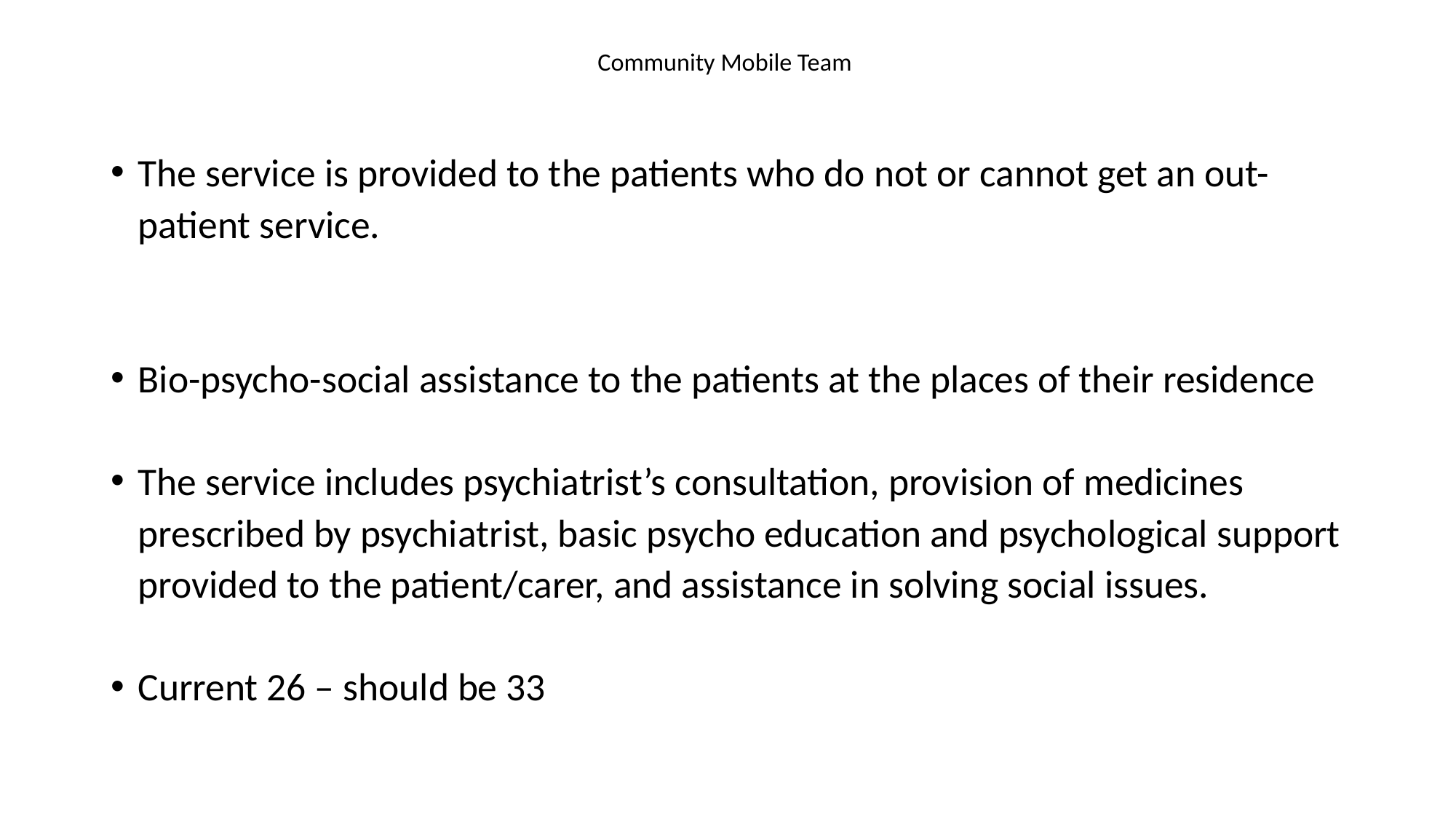

# Community Mobile Team
The service is provided to the patients who do not or cannot get an out-patient service.

Bio-psycho-social assistance to the patients at the places of their residence

The service includes psychiatrist’s consultation, provision of medicines prescribed by psychiatrist, basic psycho education and psychological support provided to the patient/carer, and assistance in solving social issues.

Current 26 – should be 33